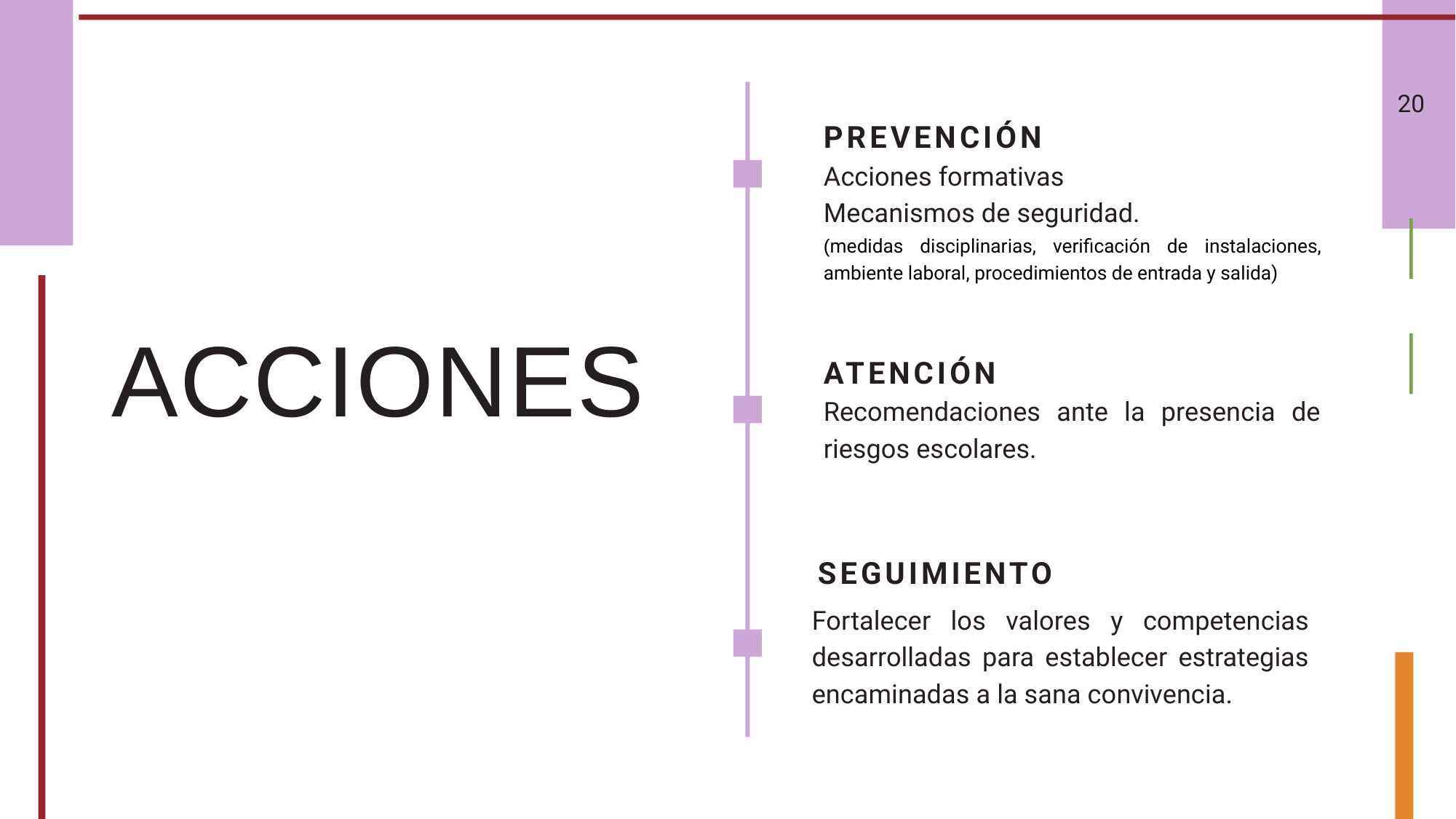

20
PREVENCIÓN
Acciones formativas
Mecanismos de seguridad.

(medidas disciplinarias, verificación de instalaciones, ambiente laboral, procedimientos de entrada y salida)

ATENCIÓN
ACCIONES
Recomendaciones ante la presencia de riesgos escolares.
SEGUIMIENTO
Fortalecer los valores y competencias desarrolladas para establecer estrategias encaminadas a la sana convivencia.